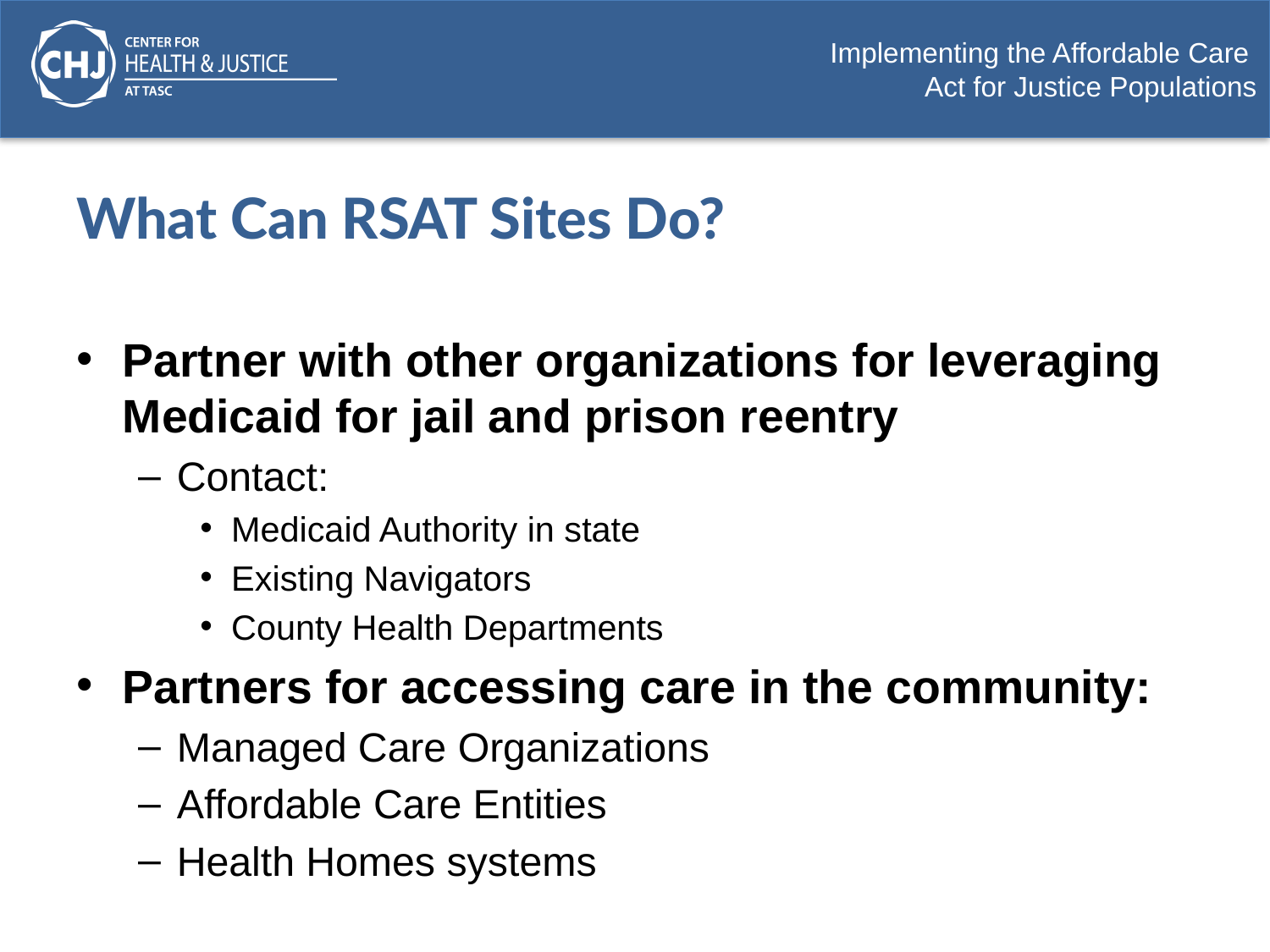

# What Can RSAT Sites Do?
Partner with other organizations for leveraging Medicaid for jail and prison reentry
Contact:
Medicaid Authority in state
Existing Navigators
County Health Departments
Partners for accessing care in the community:
Managed Care Organizations
Affordable Care Entities
Health Homes systems